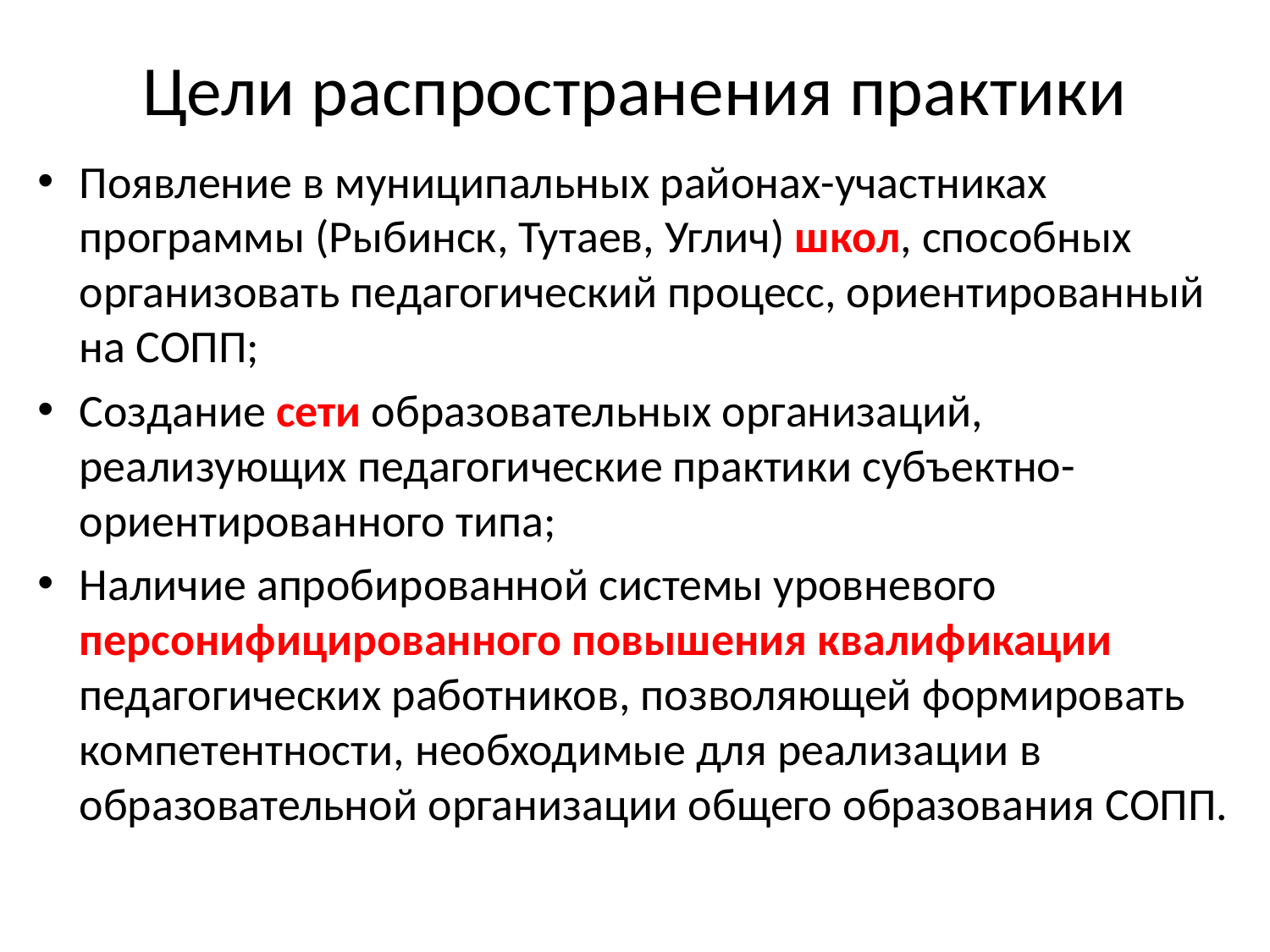

# Цели распространения практики
Появление в муниципальных районах-участниках программы (Рыбинск, Тутаев, Углич) школ, способных организовать педагогический процесс, ориентированный на СОПП;
Создание сети образовательных организаций, реализующих педагогические практики субъектно-ориентированного типа;
Наличие апробированной системы уровневого персонифицированного повышения квалификации педагогических работников, позволяющей формировать компетентности, необходимые для реализации в образовательной организации общего образования СОПП.